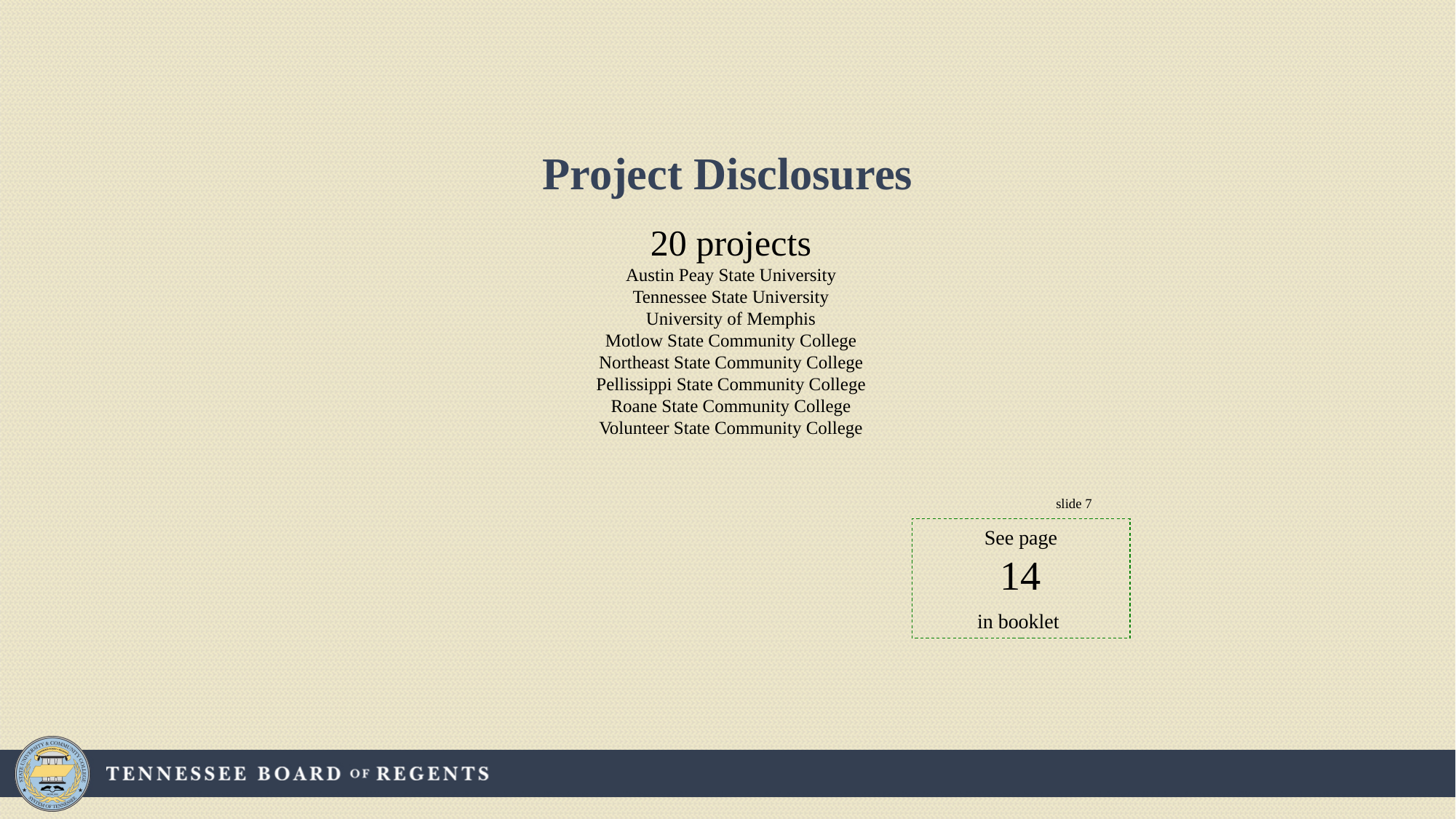

Project Disclosures
20 projects
Austin Peay State University
Tennessee State University
University of Memphis
Motlow State Community College
Northeast State Community College
Pellissippi State Community College
Roane State Community College
Volunteer State Community College

slide 7
See page
14
in booklet